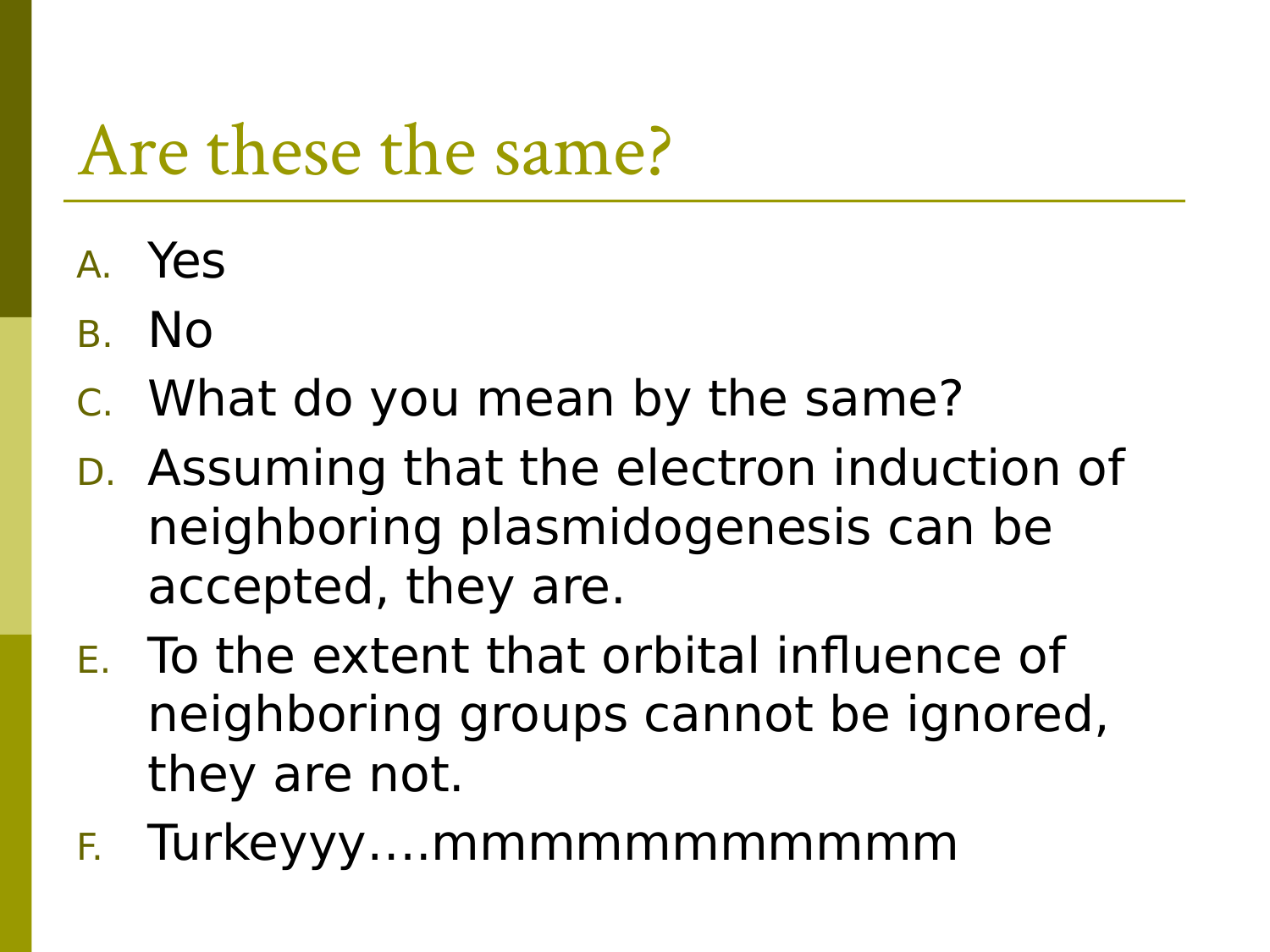

# Are these the same?
Yes
No
What do you mean by the same?
Assuming that the electron induction of neighboring plasmidogenesis can be accepted, they are.
To the extent that orbital influence of neighboring groups cannot be ignored, they are not.
Turkeyyy….mmmmmmmmmmm